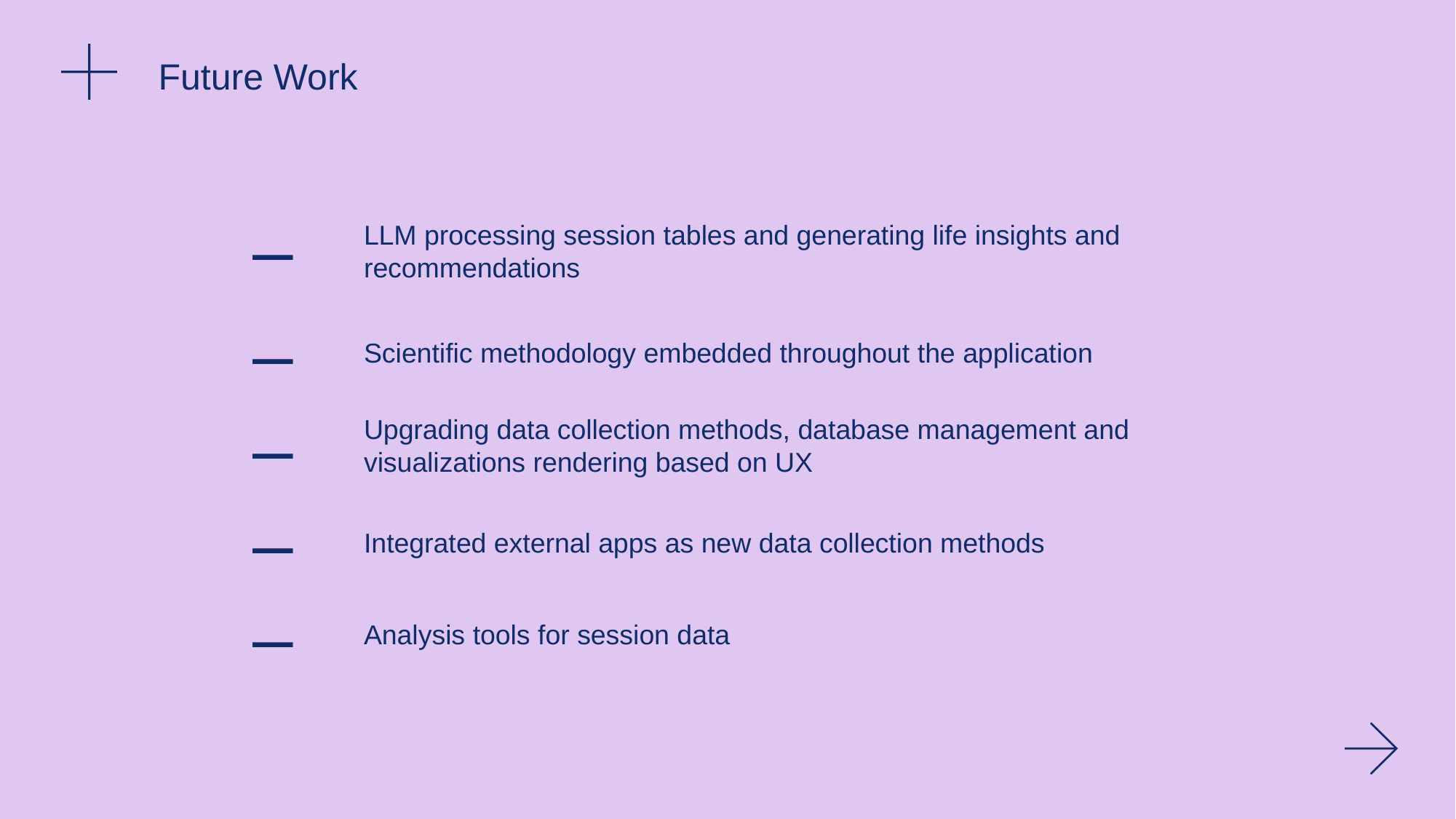

Future Work
–
LLM processing session tables and generating life insights and recommendations
–
Scientific methodology embedded throughout the application
–
Upgrading data collection methods, database management and visualizations rendering based on UX
–
Integrated external apps as new data collection methods
–
Analysis tools for session data